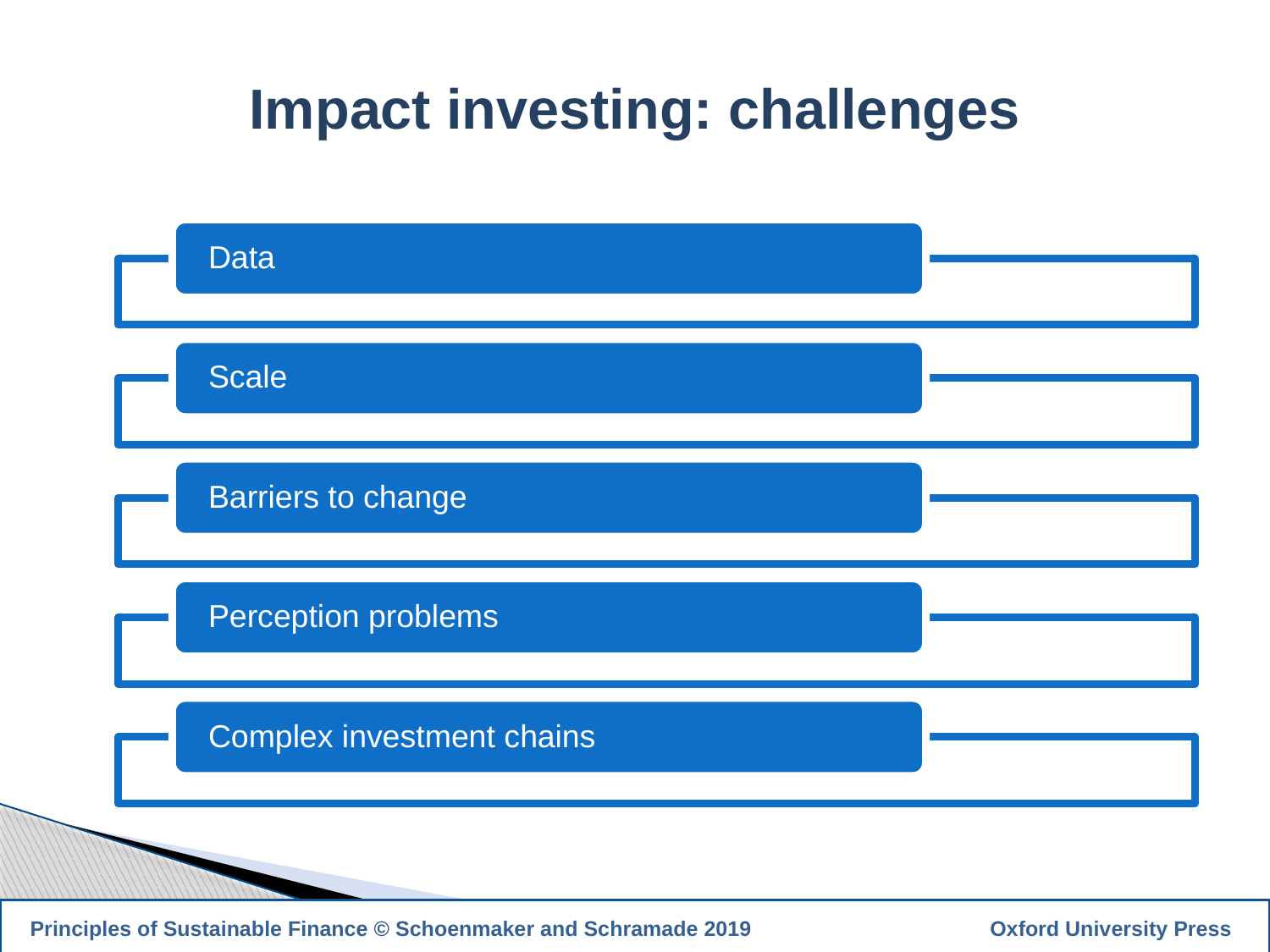

Impact investing: challenges
Data
Scale
Barriers to change
Perception problems
Complex investment chains
18

   Principles of Sustainable Finance © Schoenmaker and Schramade 2019		               Oxford University Press